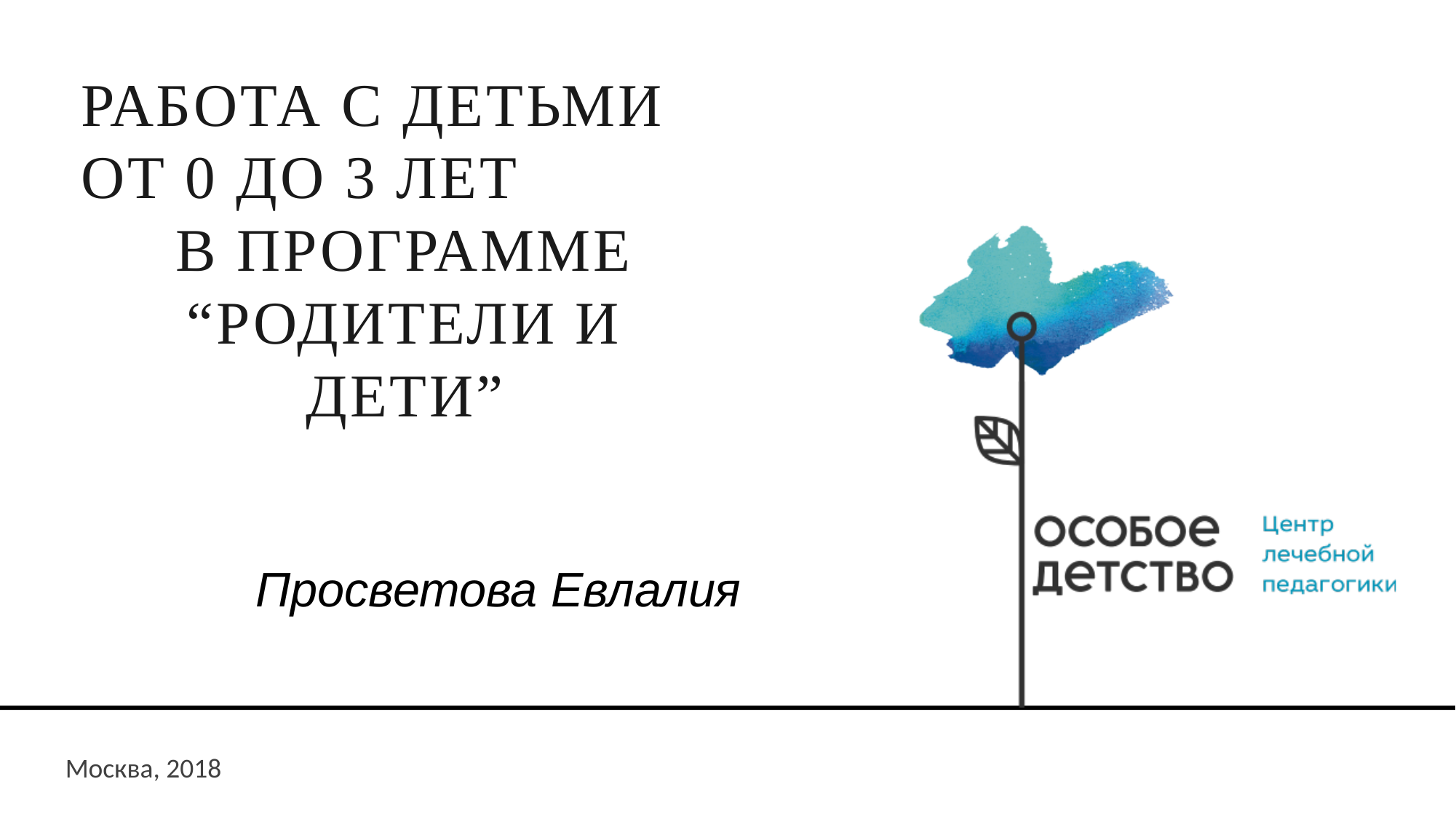

РАБОТА С ДЕТЬМИ
ОТ 0 ДО 3 ЛЕТ
В ПРОГРАММЕ “РОДИТЕЛИ И ДЕТИ”
Просветова Евлалия
Москва, 2018